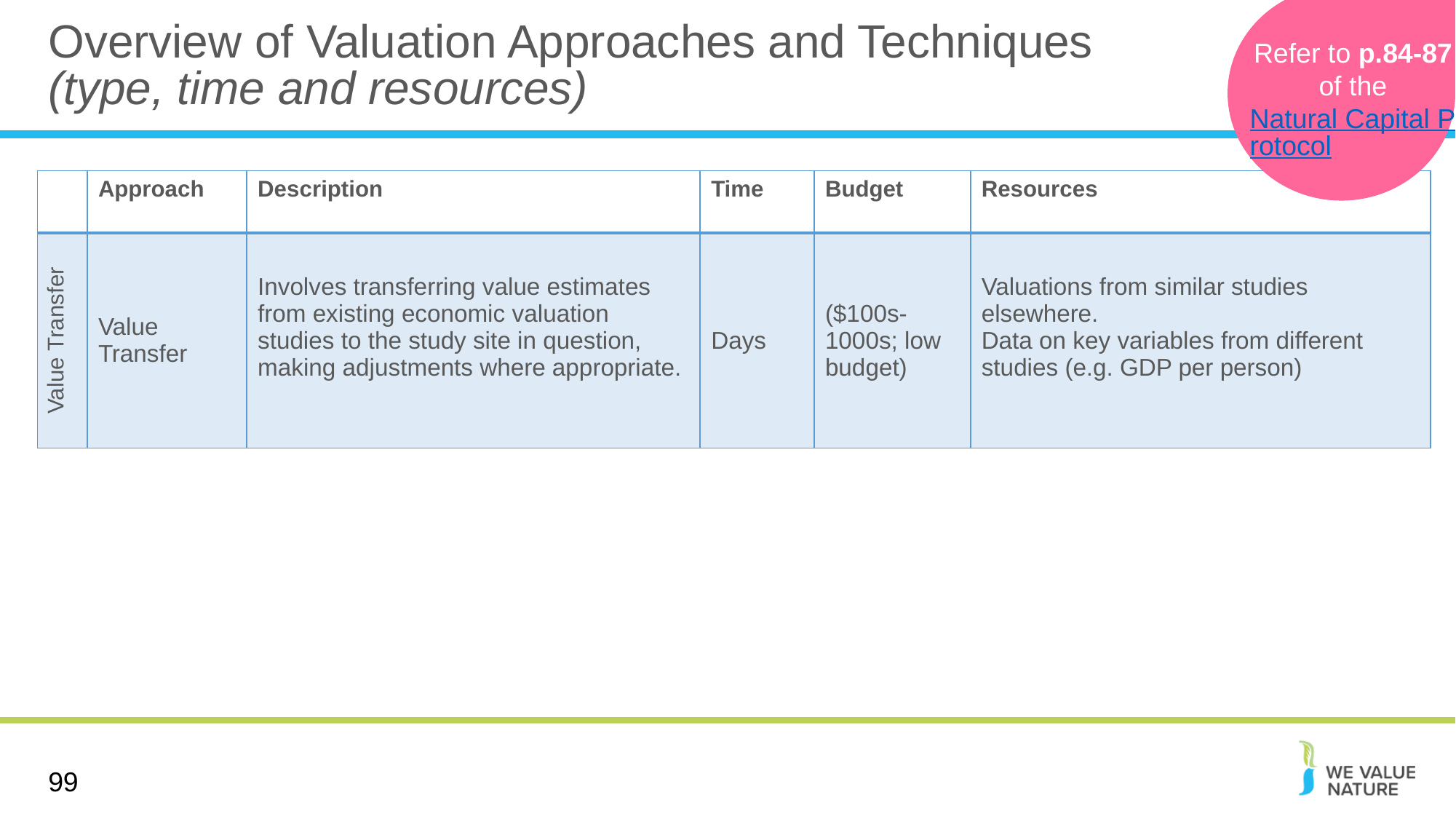

# Overview of Valuation Approaches and Techniques   (type, time and resources)
Refer to p.84-87
of the
Natural Capital Protocol
|  | Approach | Description | Time | Budget | Resources |
| --- | --- | --- | --- | --- | --- |
| Value Transfer | Value  Transfer | Involves transferring value estimates from existing economic valuation studies to the study site in question, making adjustments where appropriate. | Days | ($100s-1000s; low budget) | Valuations from similar studies elsewhere.  Data on key variables from different studies (e.g. GDP per person) |
99